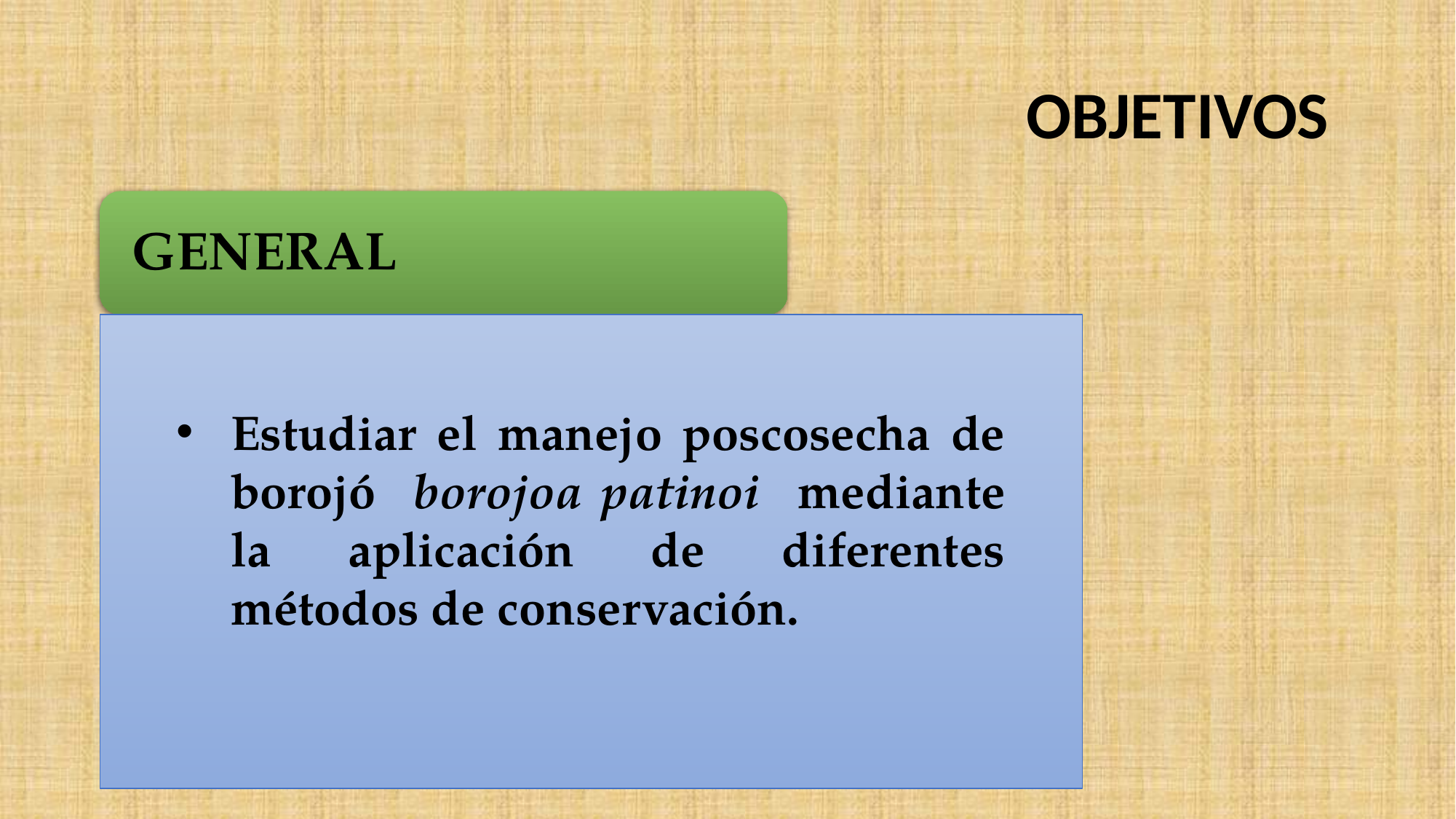

# OBJETIVOS

GENERAL

Estudiar el manejo poscosecha de borojó  borojoa patinoi  mediante la aplicación de diferentes métodos de conservación.